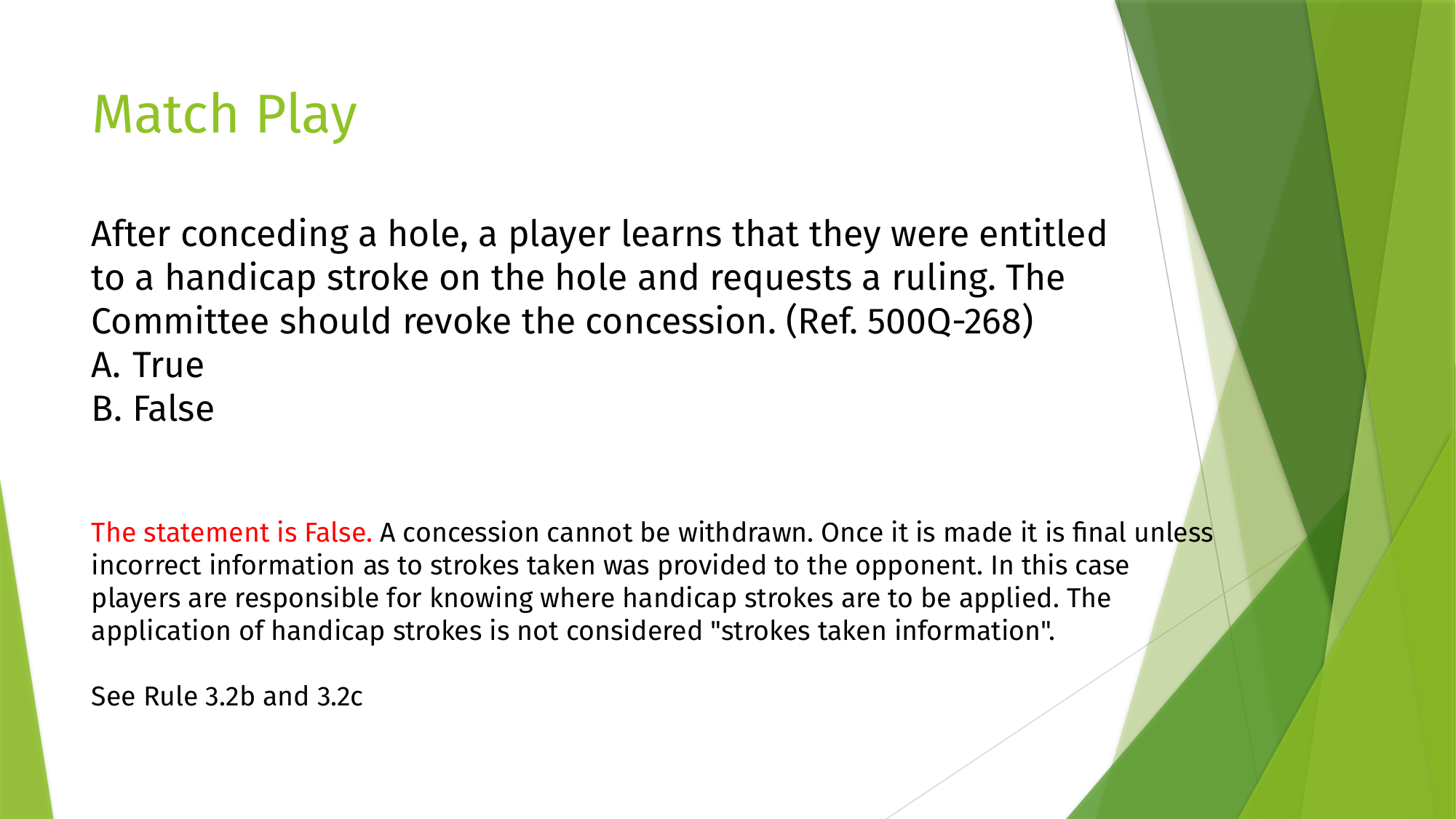

# Match Play
After conceding a hole, a player learns that they were entitled to a handicap stroke on the hole and requests a ruling. The Committee should revoke the concession. (Ref. 500Q-268)
True
False
The statement is False. A concession cannot be withdrawn. Once it is made it is final unless incorrect information as to strokes taken was provided to the opponent. In this case players are responsible for knowing where handicap strokes are to be applied. The application of handicap strokes is not considered "strokes taken information".

See Rule 3.2b and 3.2c